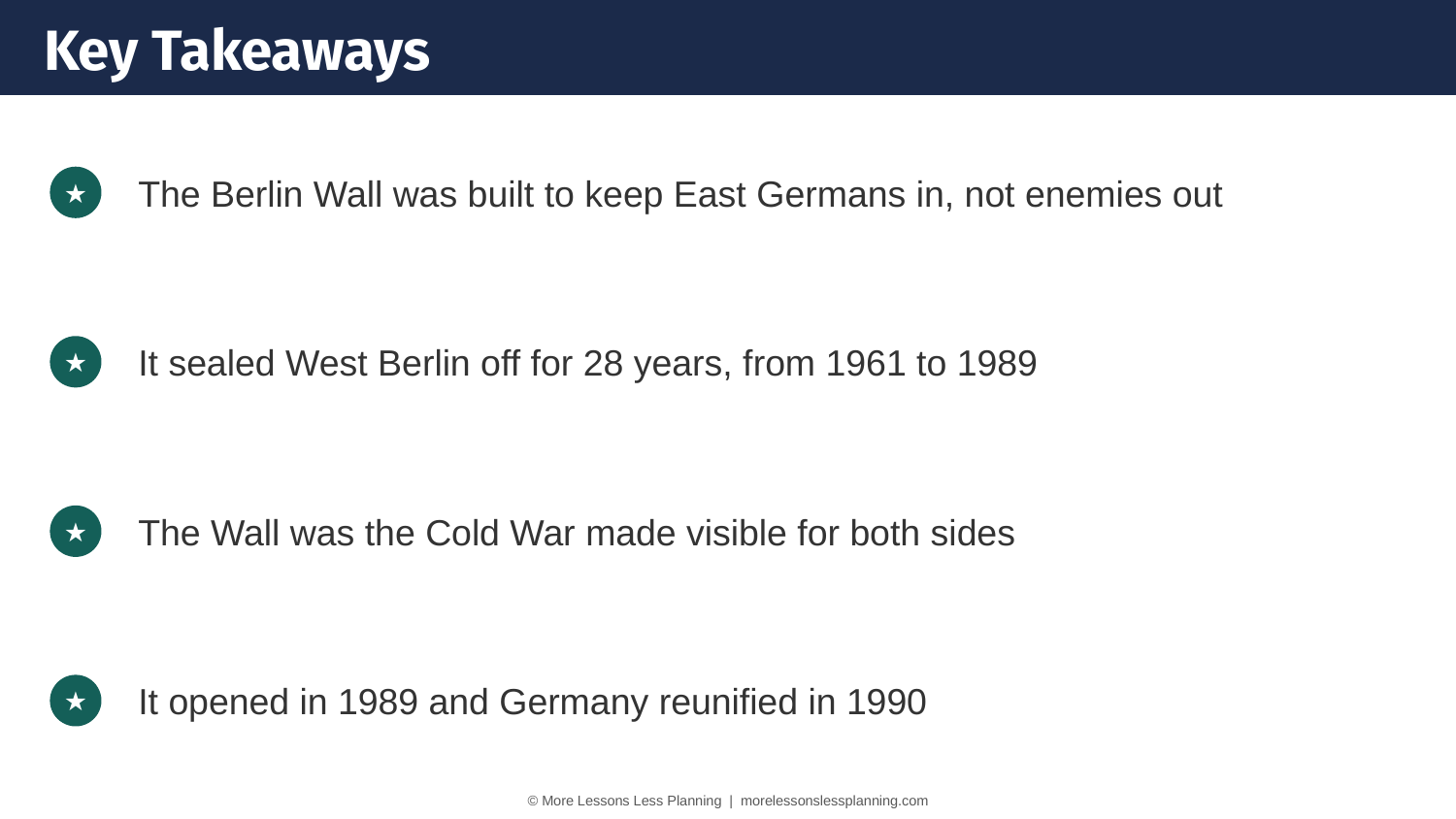

Key Takeaways
The Berlin Wall was built to keep East Germans in, not enemies out

★
It sealed West Berlin off for 28 years, from 1961 to 1989

★
The Wall was the Cold War made visible for both sides

★
It opened in 1989 and Germany reunified in 1990

★
© More Lessons Less Planning  |  morelessonslessplanning.com